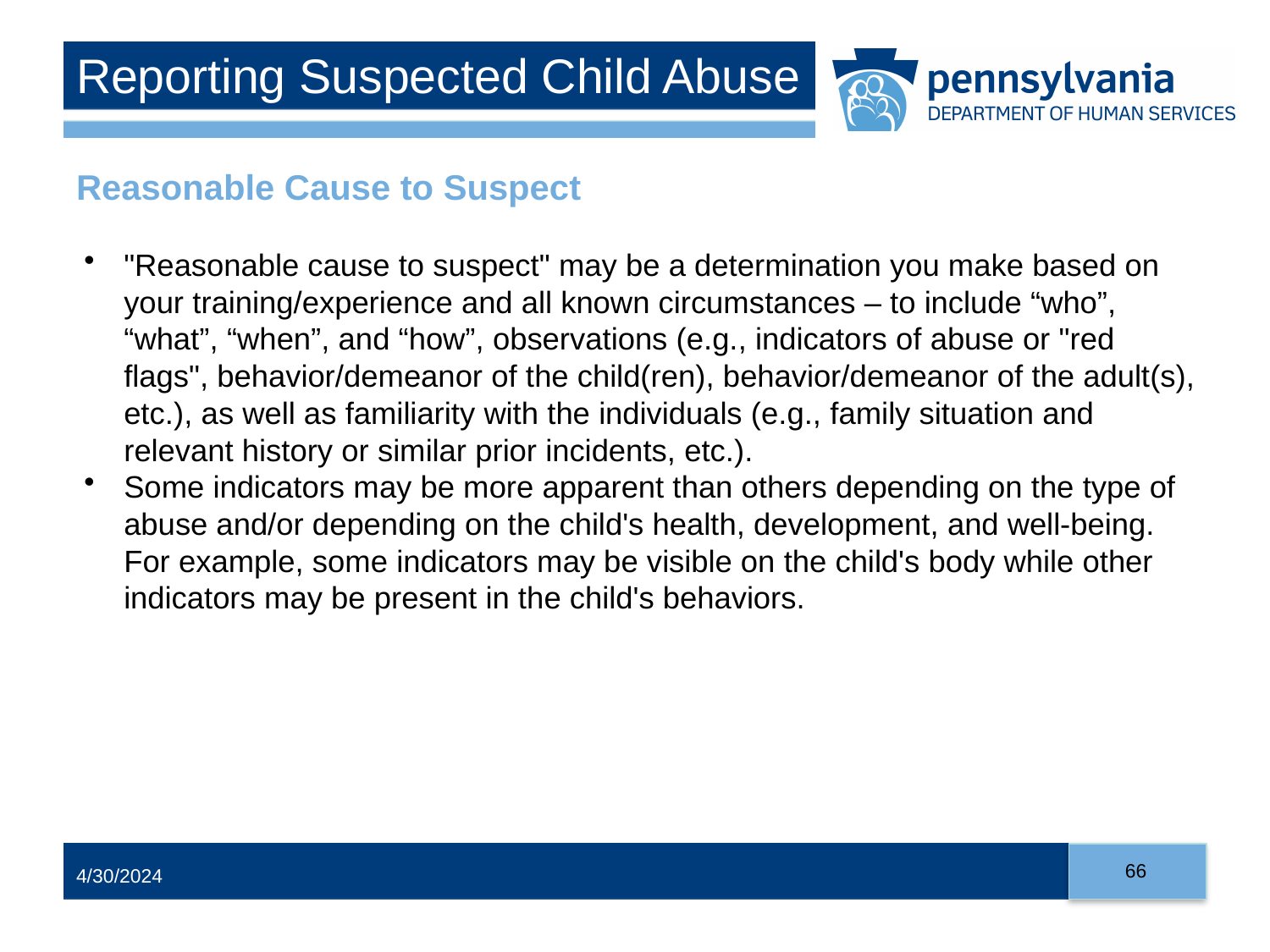

# Reporting Suspected Child Abuse
Reasonable Cause to Suspect

"Reasonable cause to suspect" may be a determination you make based on your training/experience and all known circumstances – to include “who”, “what”, “when”, and “how”, observations (e.g., indicators of abuse or "red flags", behavior/demeanor of the child(ren), behavior/demeanor of the adult(s), etc.), as well as familiarity with the individuals (e.g., family situation and relevant history or similar prior incidents, etc.).
Some indicators may be more apparent than others depending on the type of abuse and/or depending on the child's health, development, and well-being. For example, some indicators may be visible on the child's body while other indicators may be present in the child's behaviors.
66